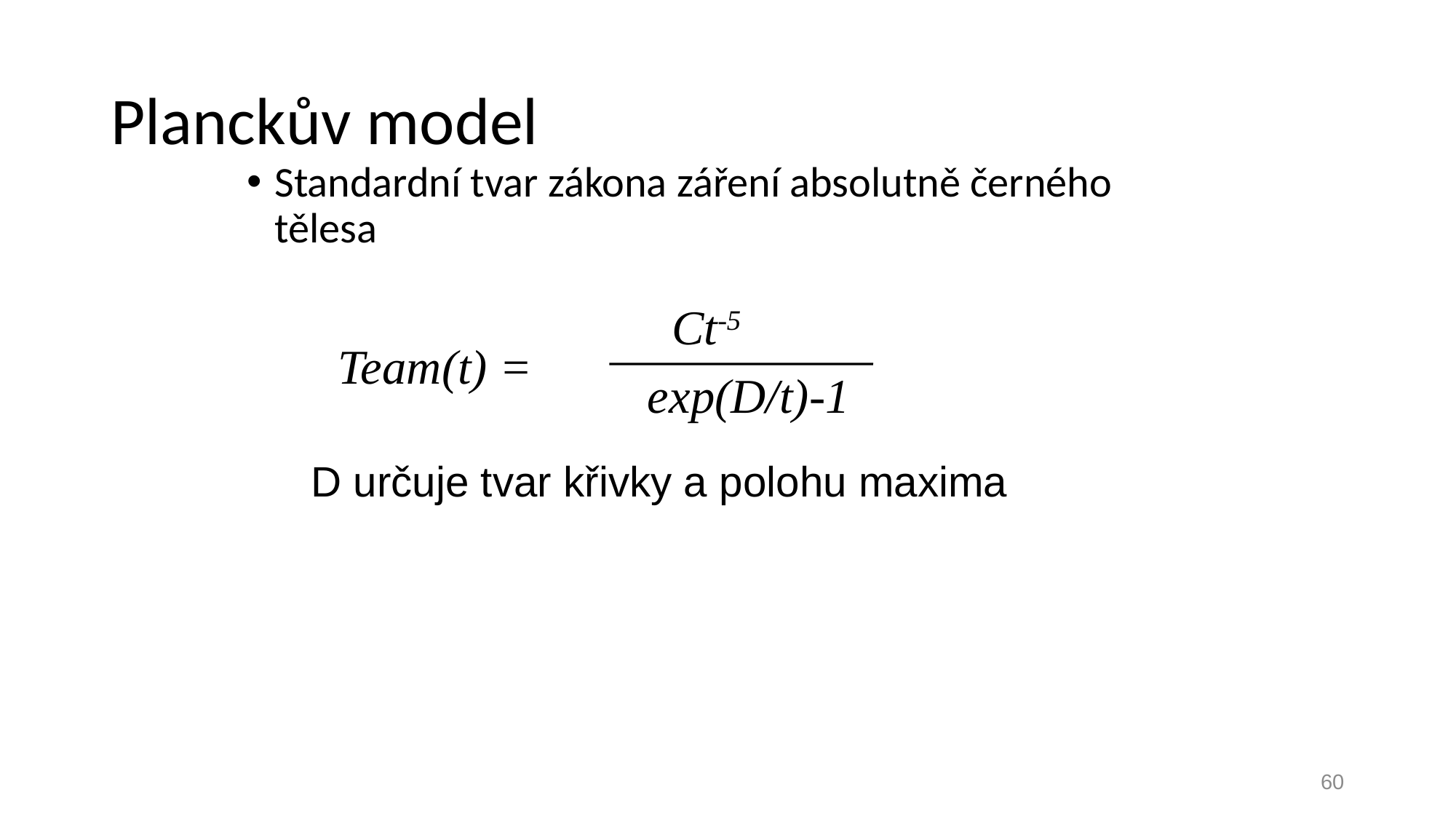

# Planckův model
Standardní tvar zákona záření absolutně černého tělesa
  Ct-5
exp(D/t)-1
Team(t) =

D určuje tvar křivky a polohu maxima
60